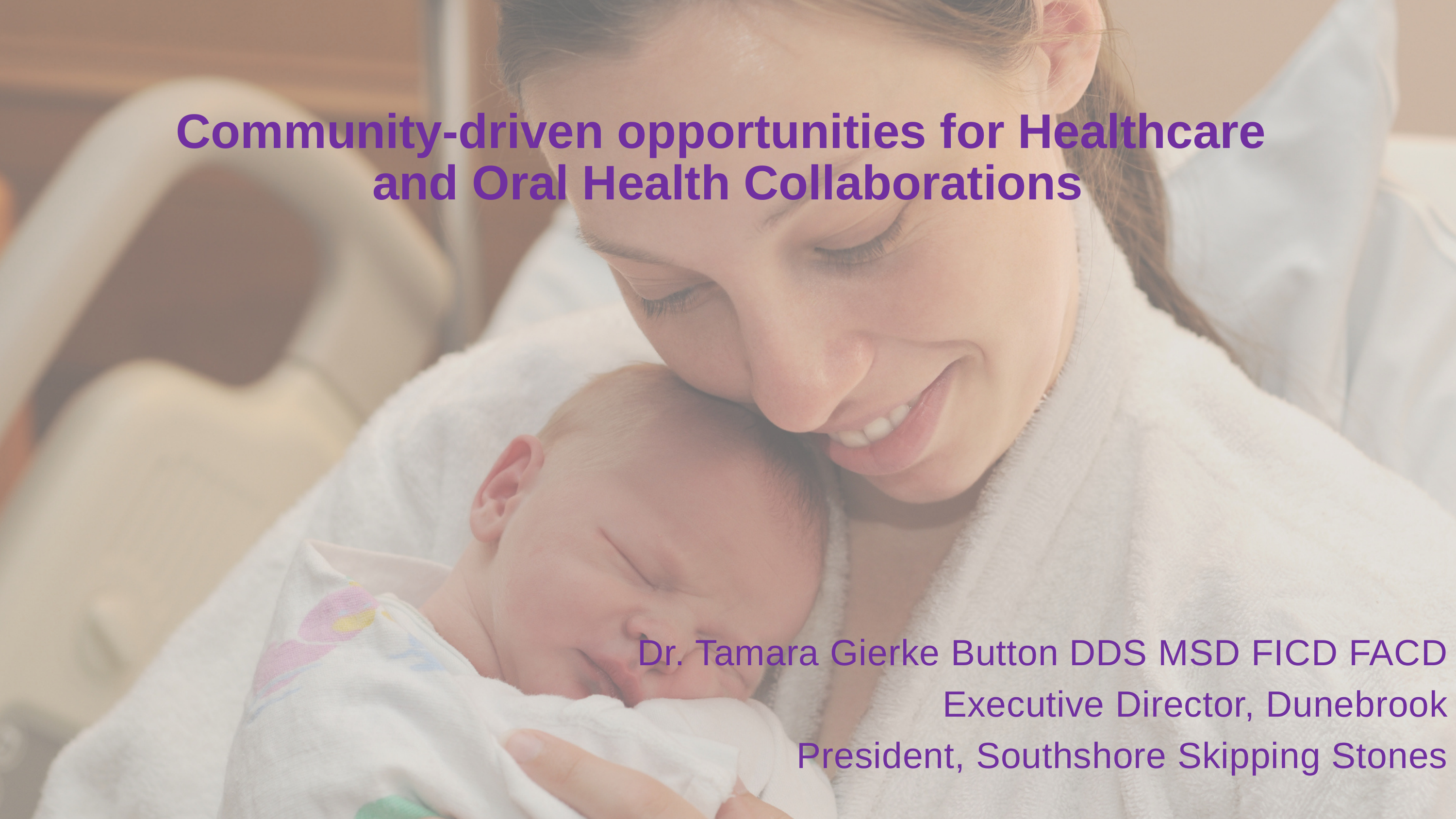

Community-driven opportunities for Healthcare
and Oral Health Collaborations

Dr. Tamara Gierke Button DDS MSD FICD FACD
Executive Director, Dunebrook
President, Southshore Skipping Stones